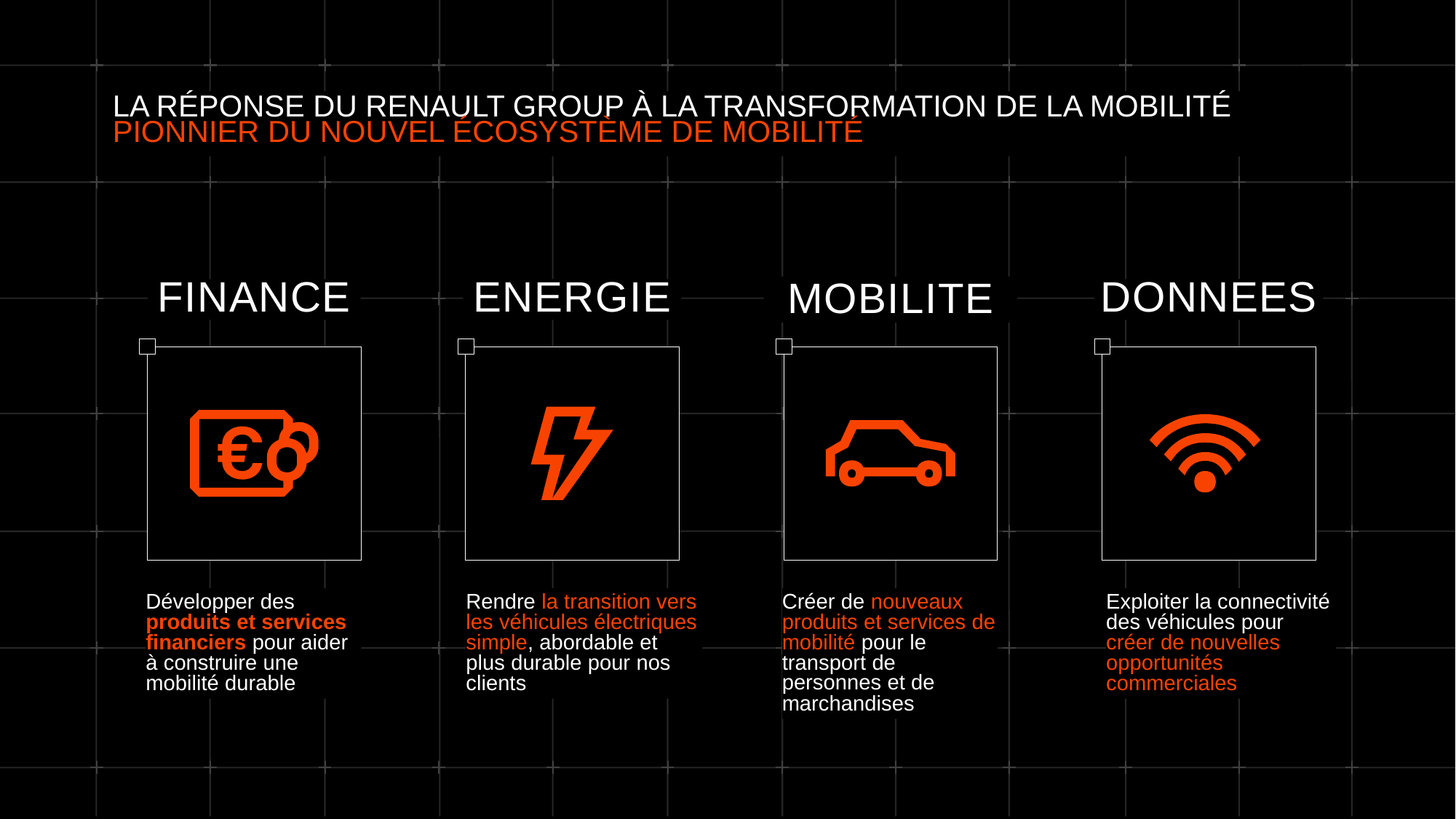

# LA RÉPONSE DU RENAULT GROUP À LA TRANSFORMATION DE LA Mobilité PIONNIER DU NOUVEL ÉCOSYSTÈME DE Mobilité
MOBILITE
FINANCE
ENERGIE
DONNEES

Développer des produits et services financiers pour aider à construire une mobilité durable
Rendre la transition vers les véhicules électriques simple, abordable et plus durable pour nos clients
Créer de nouveaux produits et services de mobilité pour le transport de personnes et de marchandises
Exploiter la connectivité des véhicules pour créer de nouvelles opportunités commerciales